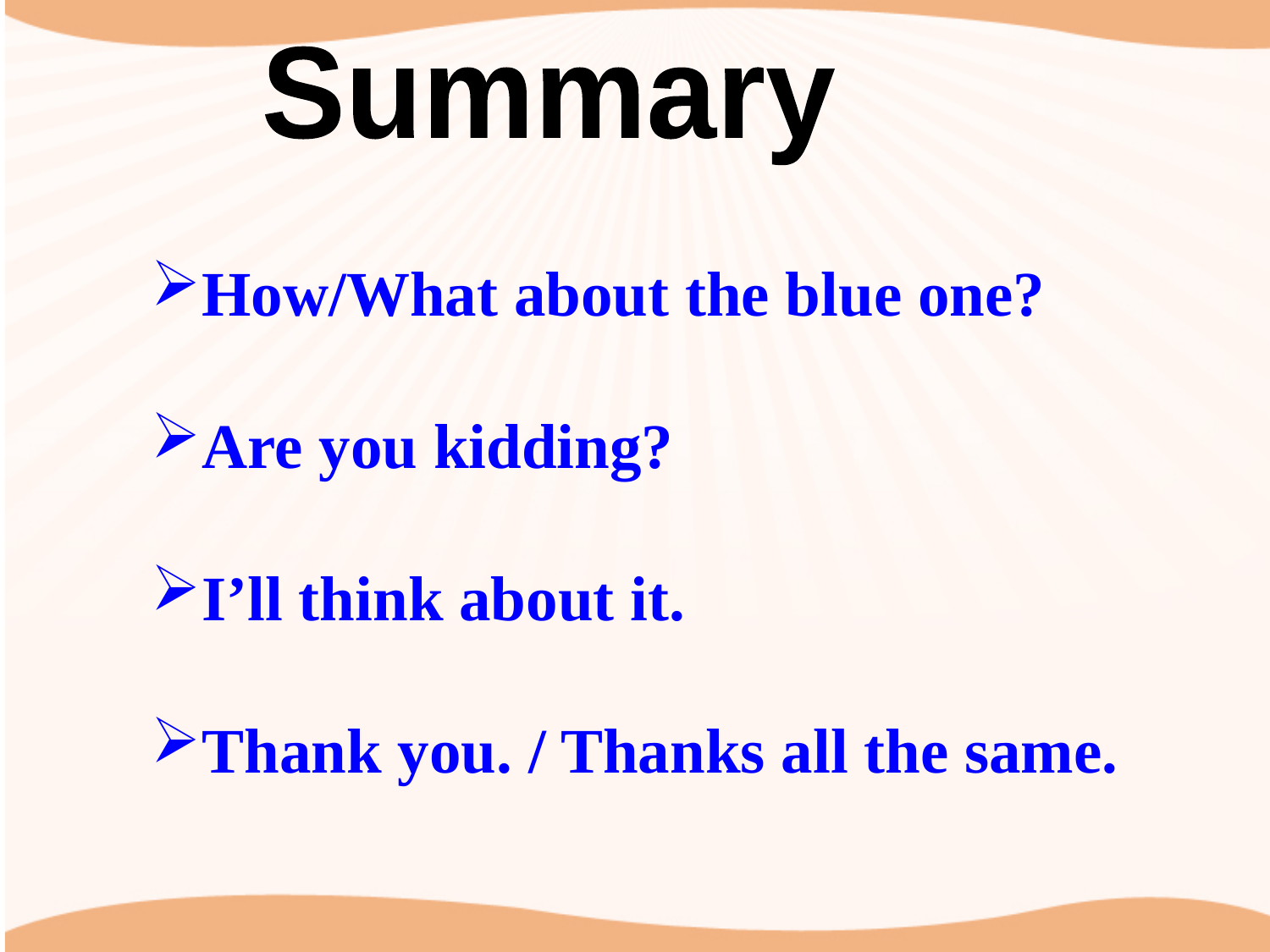

Summary

How/What about the blue one?

Are you kidding?

I’ll think about it.

Thank you. / Thanks all the same.